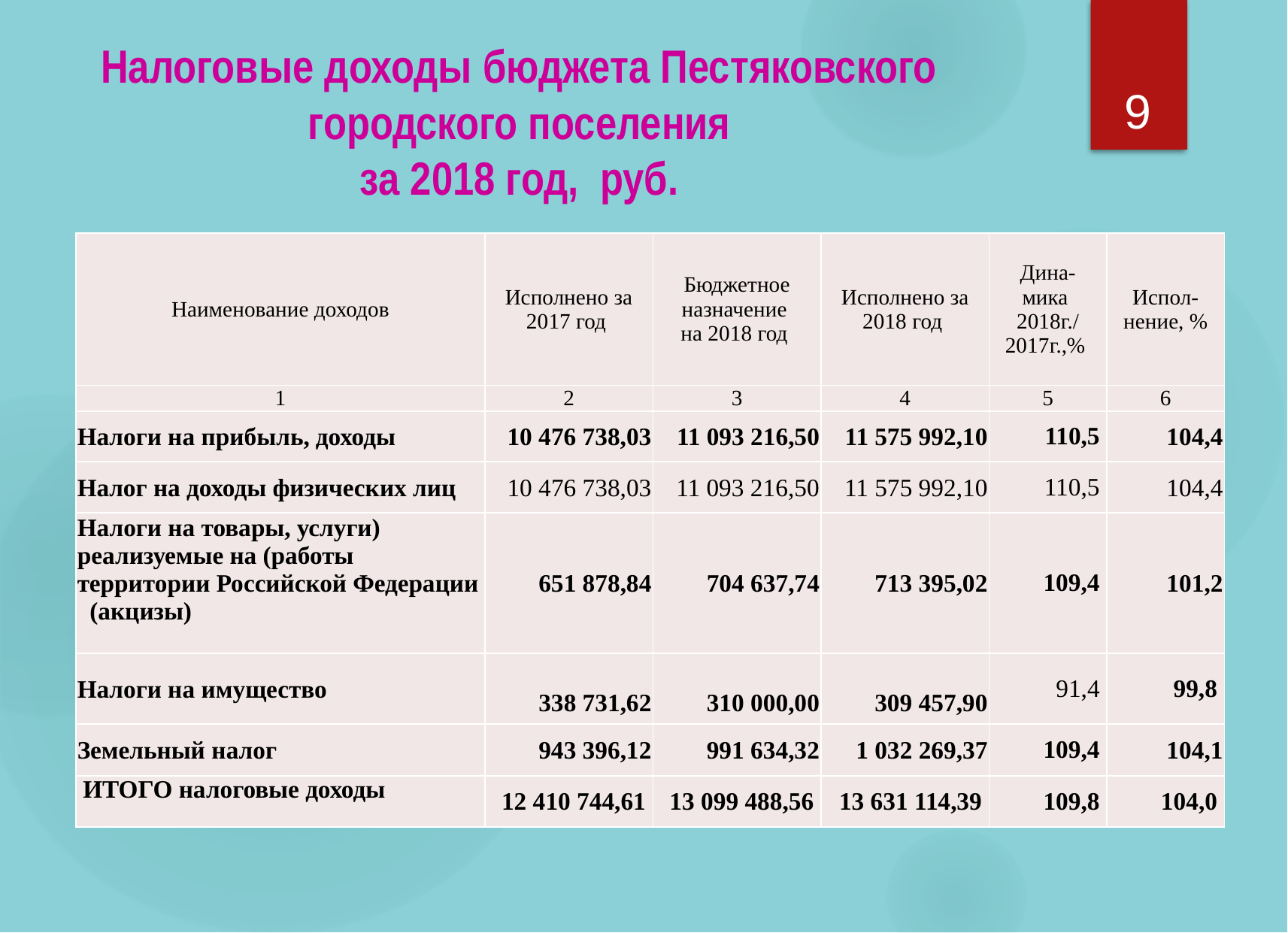

Налоговые доходы бюджета Пестяковского городского поселения
за 2018 год,  руб.
9
| Наименование доходов | Исполнено за 2017 год | Бюджетное назначение на 2018 год | Исполнено за 2018 год | Дина- мика 2018г./ 2017г.,% | Испол-нение, % |
| --- | --- | --- | --- | --- | --- |
| 1 | 2 | 3 | 4 | 5 | 6 |
| Нaлоги нa прибыль, доходы | 10 476 738,03 | 11 093 216,50 | 11 575 992,10 | 110,5 | 104,4 |
| Нaлог нa доходы физических лиц | 10 476 738,03 | 11 093 216,50 | 11 575 992,10 | 110,5 | 104,4 |
| Налоги нa товары, услуги) реализуемые нa (работы территории Российской Федерации (акцизы) | 651 878,84 | 704 637,74 | 713 395,02 | 109,4 | 101,2 |
| Нaлоги нa имущество | 338 731,62 | 310 000,00 | 309 457,90 | 91,4 | 99,8 |
| Земельный нaлог | 943 396,12 | 991 634,32 | 1 032 269,37 | 109,4 | 104,1 |
| ИТОГО налоговые доходы | 12 410 744,61 | 13 099 488,56 | 13 631 114,39 | 109,8 | 104,0 |